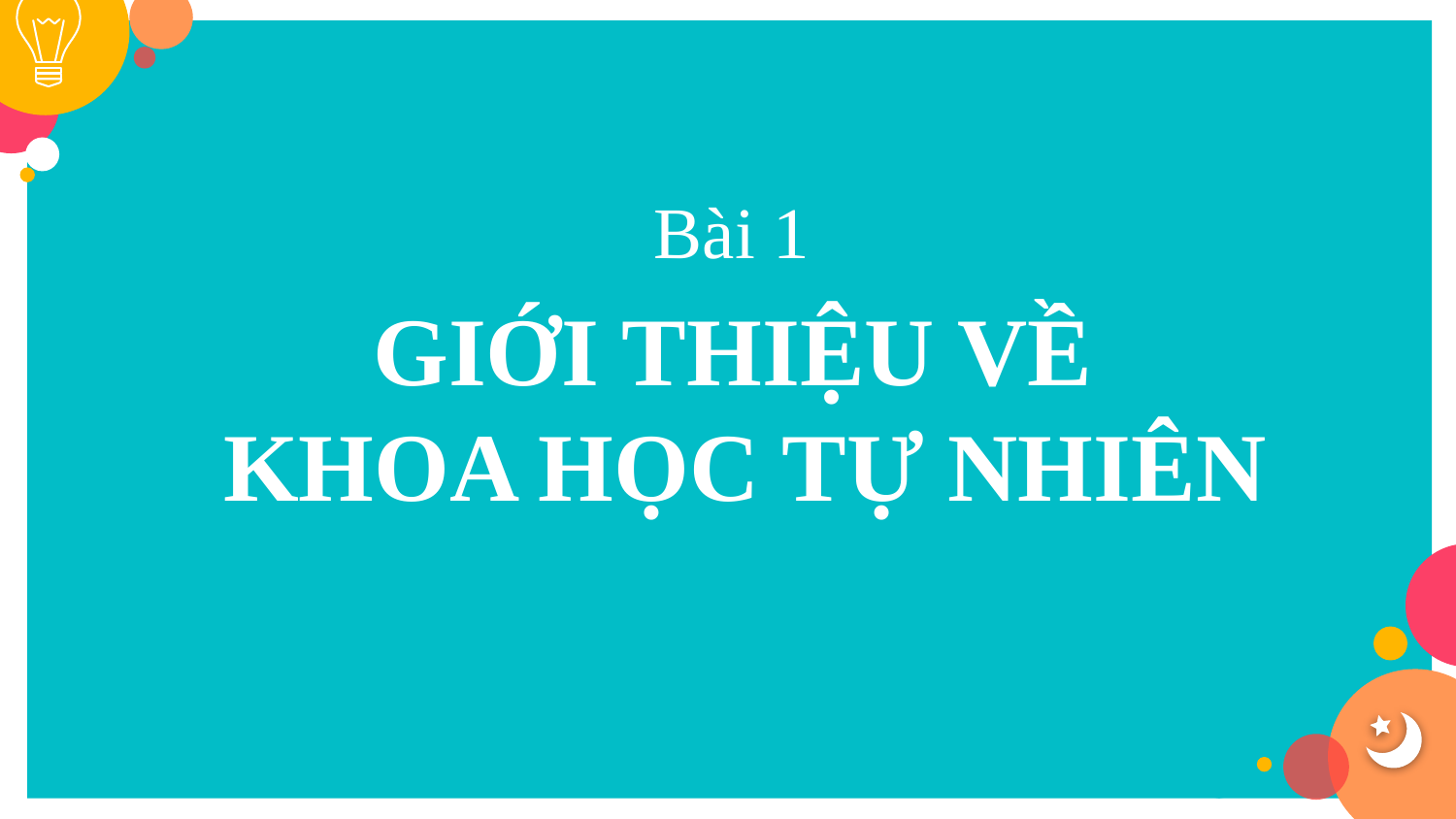

Bài 1
GIỚI THIỆU VỀ
KHOA HỌC TỰ NHIÊN